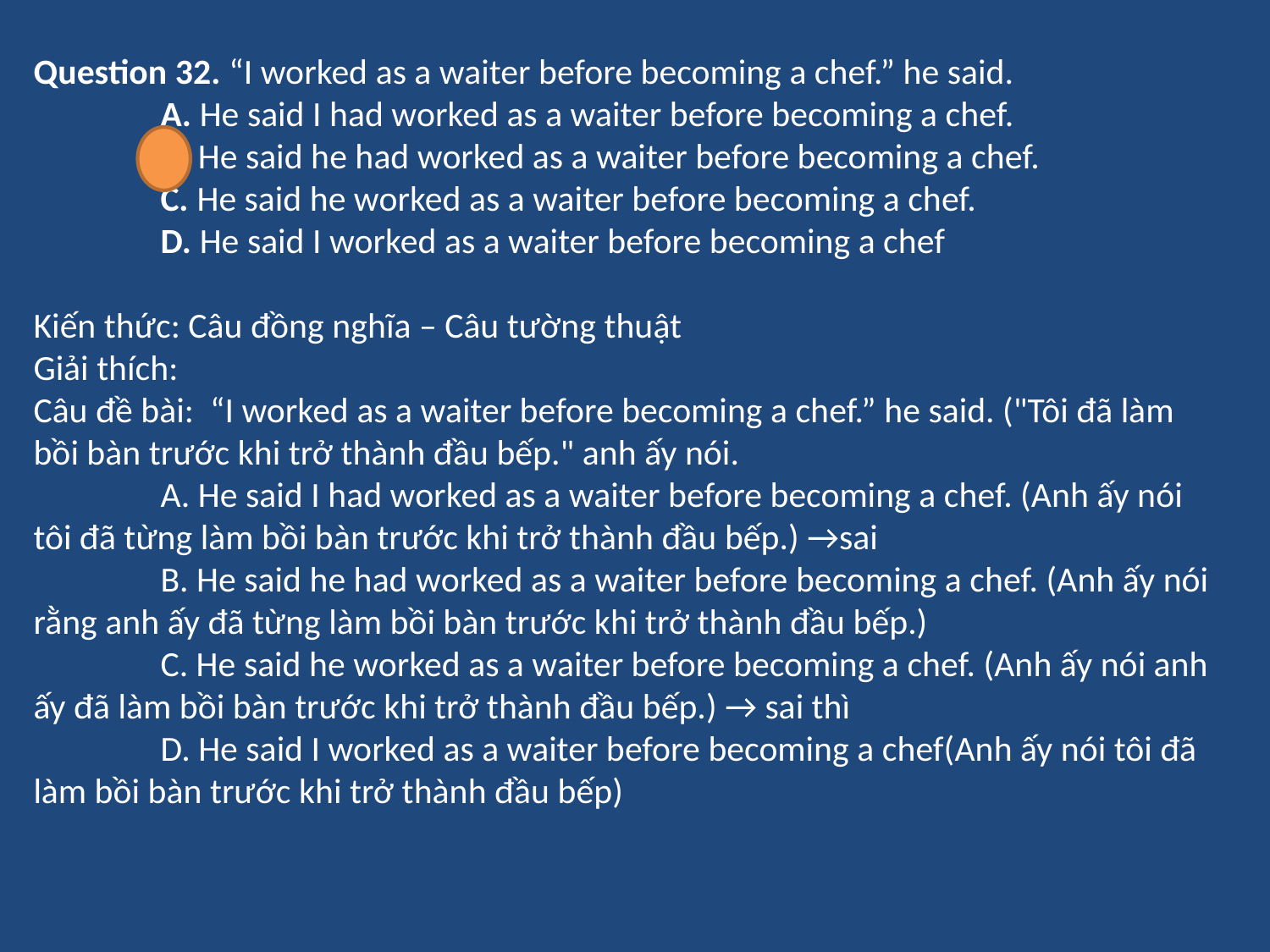

Question 32. “I worked as a waiter before becoming a chef.” he said.
	A. He said I had worked as a waiter before becoming a chef.
	B. He said he had worked as a waiter before becoming a chef.
	C. He said he worked as a waiter before becoming a chef.
	D. He said I worked as a waiter before becoming a chef

Kiến thức: Câu đồng nghĩa – Câu tường thuật
Giải thích:
Câu đề bài:  “I worked as a waiter before becoming a chef.” he said. ("Tôi đã làm bồi bàn trước khi trở thành đầu bếp." anh ấy nói.
	A. He said I had worked as a waiter before becoming a chef. (Anh ấy nói tôi đã từng làm bồi bàn trước khi trở thành đầu bếp.) →sai
	B. He said he had worked as a waiter before becoming a chef. (Anh ấy nói rằng anh ấy đã từng làm bồi bàn trước khi trở thành đầu bếp.)
	C. He said he worked as a waiter before becoming a chef. (Anh ấy nói anh ấy đã làm bồi bàn trước khi trở thành đầu bếp.) → sai thì
	D. He said I worked as a waiter before becoming a chef(Anh ấy nói tôi đã làm bồi bàn trước khi trở thành đầu bếp)